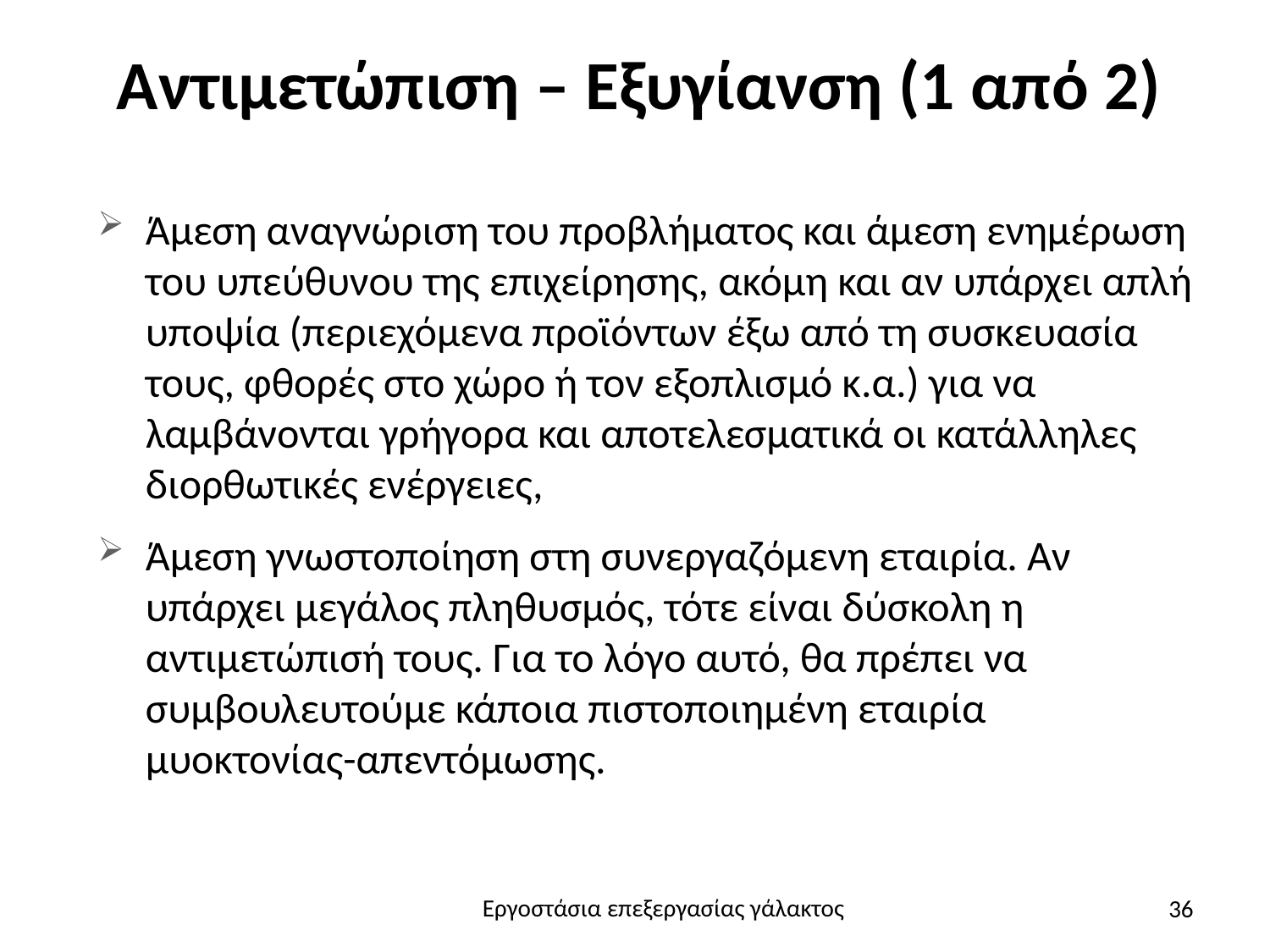

# Αντιμετώπιση – Εξυγίανση (1 από 2)
Άμεση αναγνώριση του προβλήματος και άμεση ενημέρωση του υπεύθυνου της επιχείρησης, ακόμη και αν υπάρχει απλή υποψία (περιεχόμενα προϊόντων έξω από τη συσκευασία τους, φθορές στο χώρο ή τον εξοπλισμό κ.α.) για να λαμβάνονται γρήγορα και αποτελεσματικά οι κατάλληλες διορθωτικές ενέργειες,
Άμεση γνωστοποίηση στη συνεργαζόμενη εταιρία. Αν υπάρχει μεγάλος πληθυσμός, τότε είναι δύσκολη η αντιμετώπισή τους. Για το λόγο αυτό, θα πρέπει να συμβουλευτούμε κάποια πιστοποιημένη εταιρία μυοκτονίας-απεντόμωσης.
36
Εργοστάσια επεξεργασίας γάλακτος